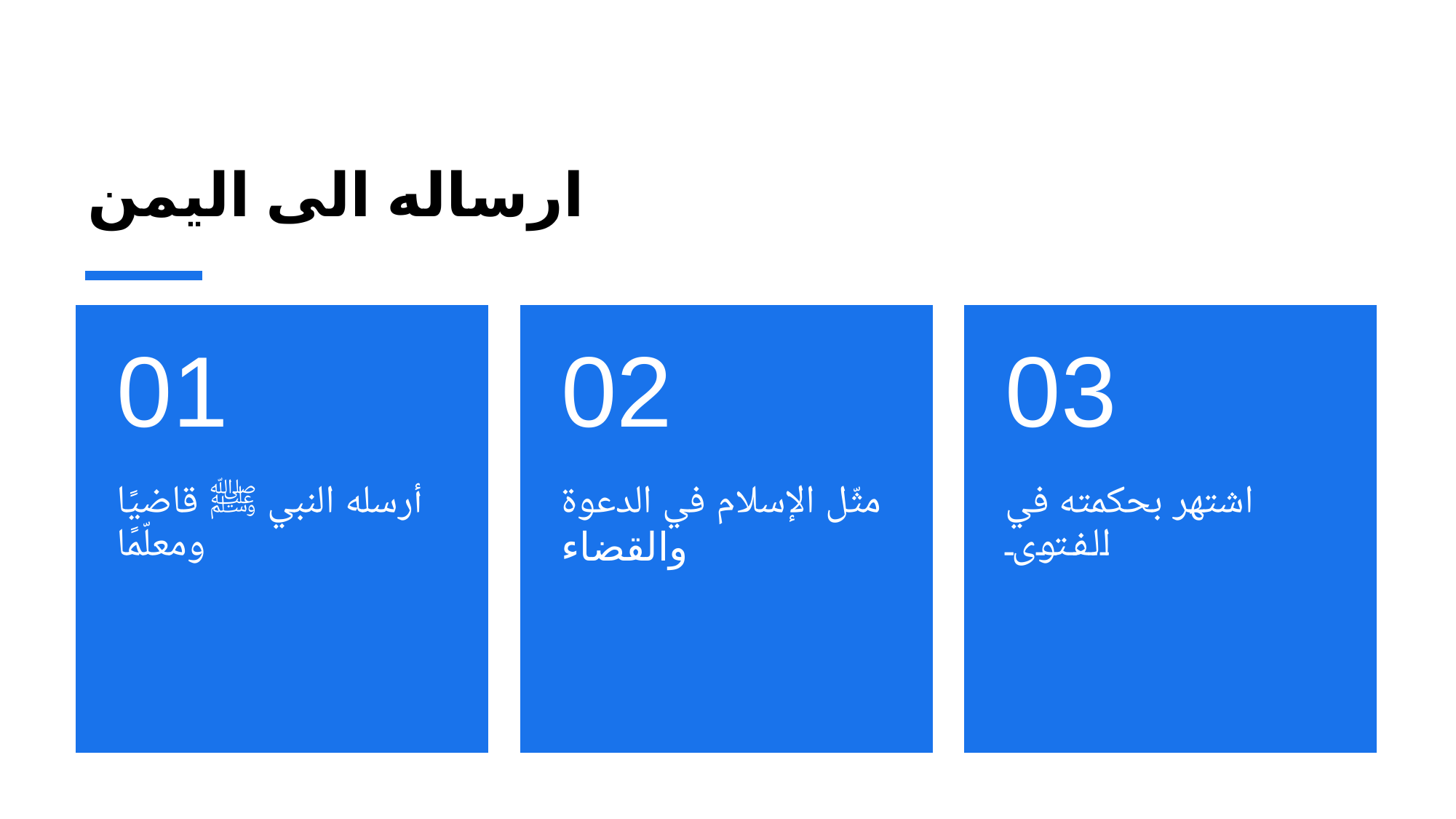

# ارساله الى اليمن
أرسله النبي ﷺ قاضيًا ومعلّمًا
01
مثّل الإسلام في الدعوة والقضاء
02
اشتهر بحكمته في الفتوى
03